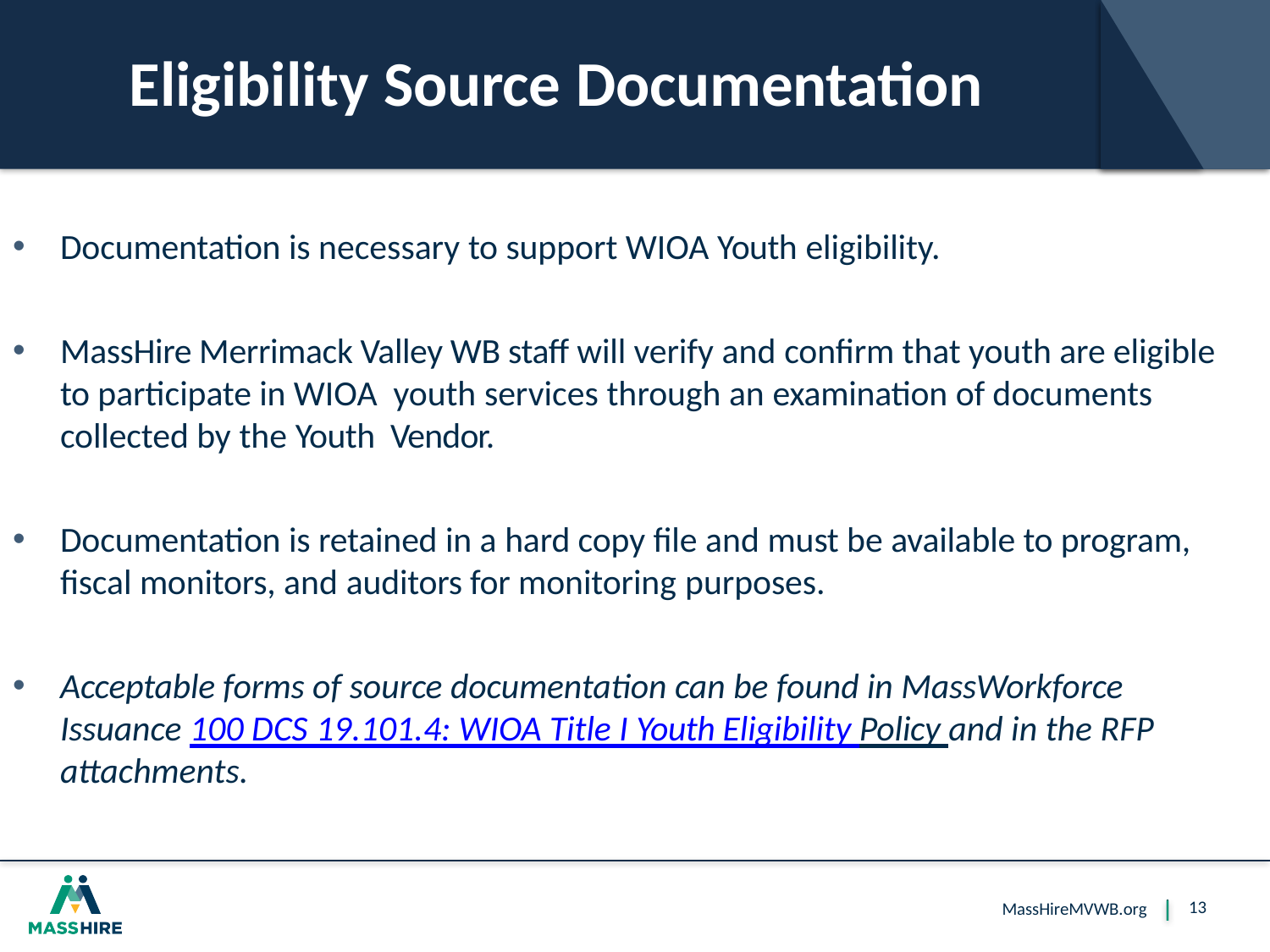

# Eligibility Source Documentation
Documentation is necessary to support WIOA Youth eligibility.

MassHire Merrimack Valley WB staff will verify and confirm that youth are eligible to participate in WIOA  youth services through an examination of documents collected by the Youth  Vendor.

Documentation is retained in a hard copy file and must be available to program,  fiscal monitors, and auditors for monitoring purposes.

Acceptable forms of source documentation can be found in MassWorkforce  Issuance 100 DCS 19.101.4: WIOA Title I Youth Eligibility Policy and in the RFP attachments.

13